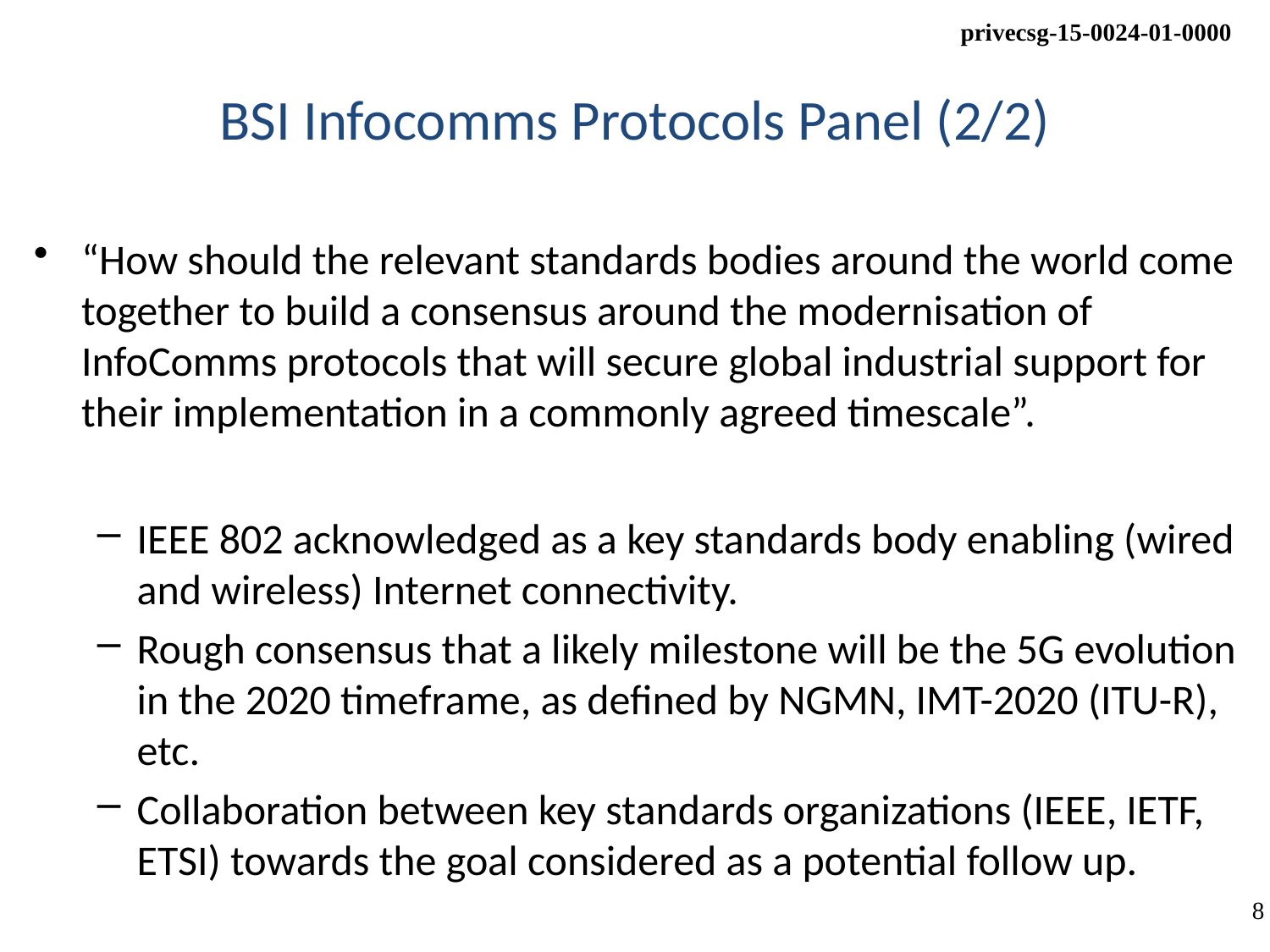

# BSI Infocomms Protocols Panel (2/2)

“How should the relevant standards bodies around the world come together to build a consensus around the modernisation of InfoComms protocols that will secure global industrial support for their implementation in a commonly agreed timescale”.

IEEE 802 acknowledged as a key standards body enabling (wired and wireless) Internet connectivity.
Rough consensus that a likely milestone will be the 5G evolution in the 2020 timeframe, as defined by NGMN, IMT-2020 (ITU-R), etc.
Collaboration between key standards organizations (IEEE, IETF, ETSI) towards the goal considered as a potential follow up.